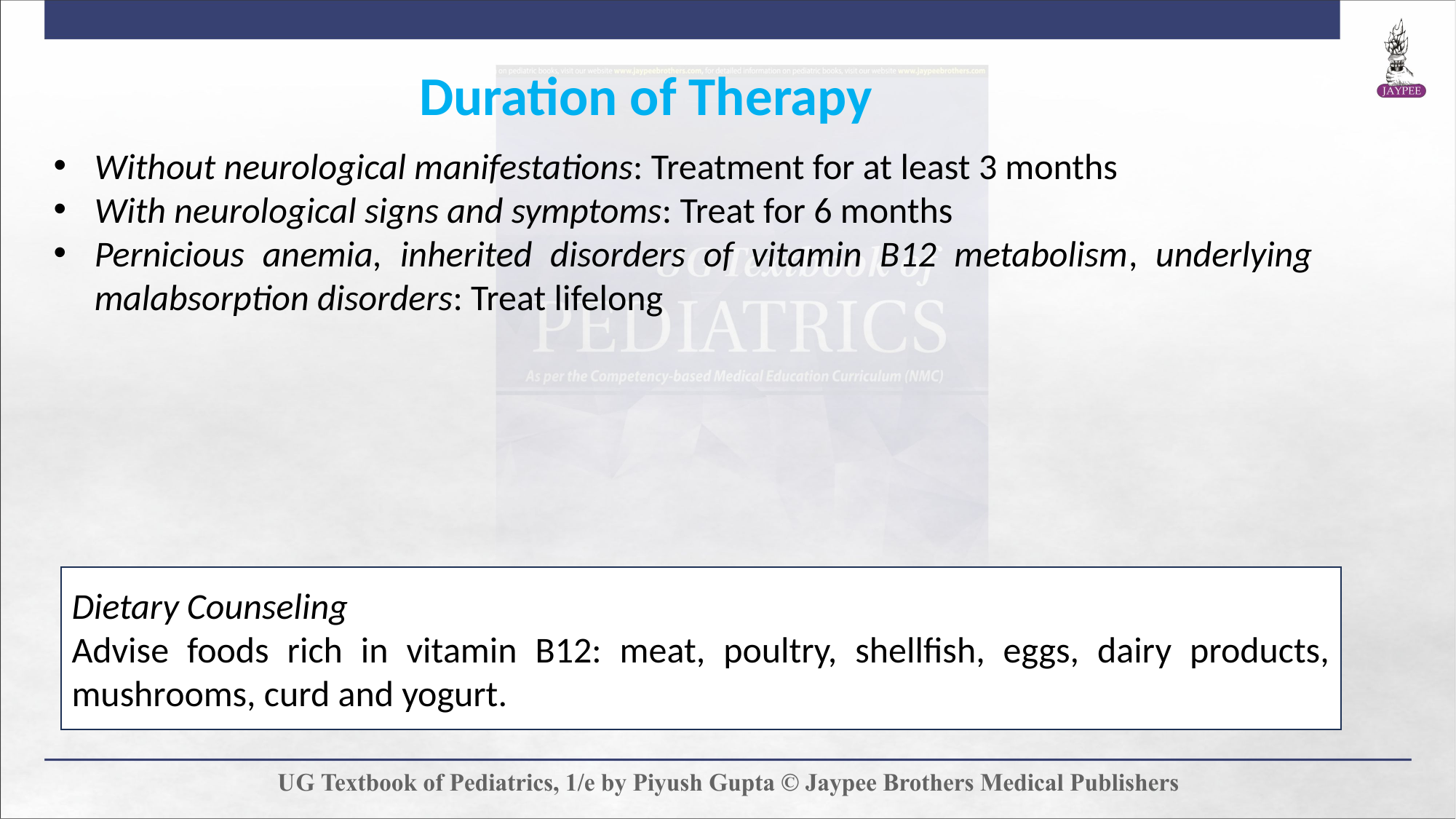

Duration of Therapy
Without neurological manifestations: Treatment for at least 3 months
With neurological signs and symptoms: Treat for 6 months
Pernicious anemia, inherited disorders of vitamin B12 metabolism, underlying malabsorption disorders: Treat lifelong
Dietary Counseling
Advise foods rich in vitamin B12: meat, poultry, shellfish, eggs, dairy products, mushrooms, curd and yogurt.